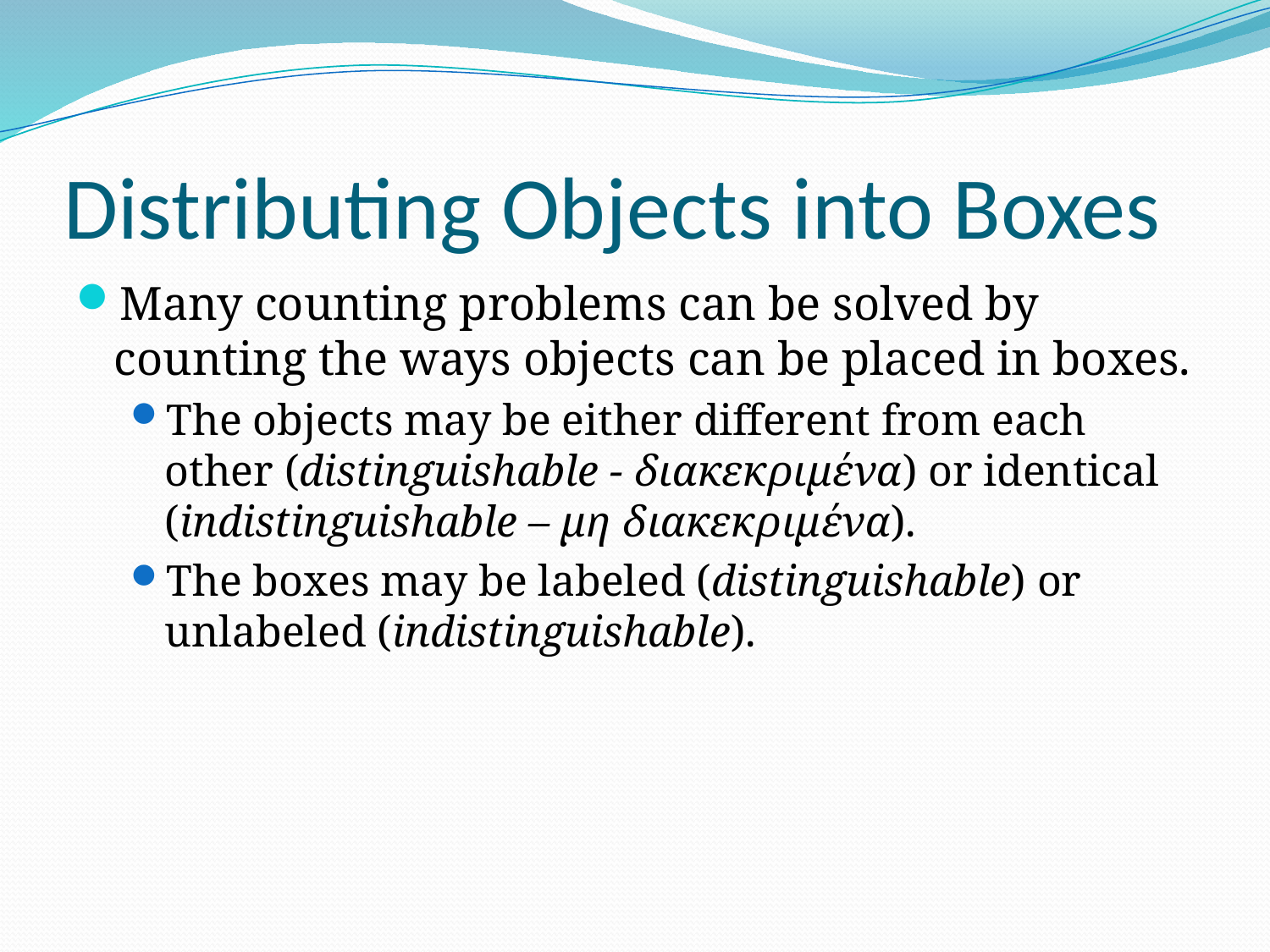

# Distributing Objects into Boxes
Many counting problems can be solved by counting the ways objects can be placed in boxes.
The objects may be either different from each other (distinguishable - διακεκριμένα) or identical (indistinguishable – μη διακεκριμένα).
The boxes may be labeled (distinguishable) or unlabeled (indistinguishable).